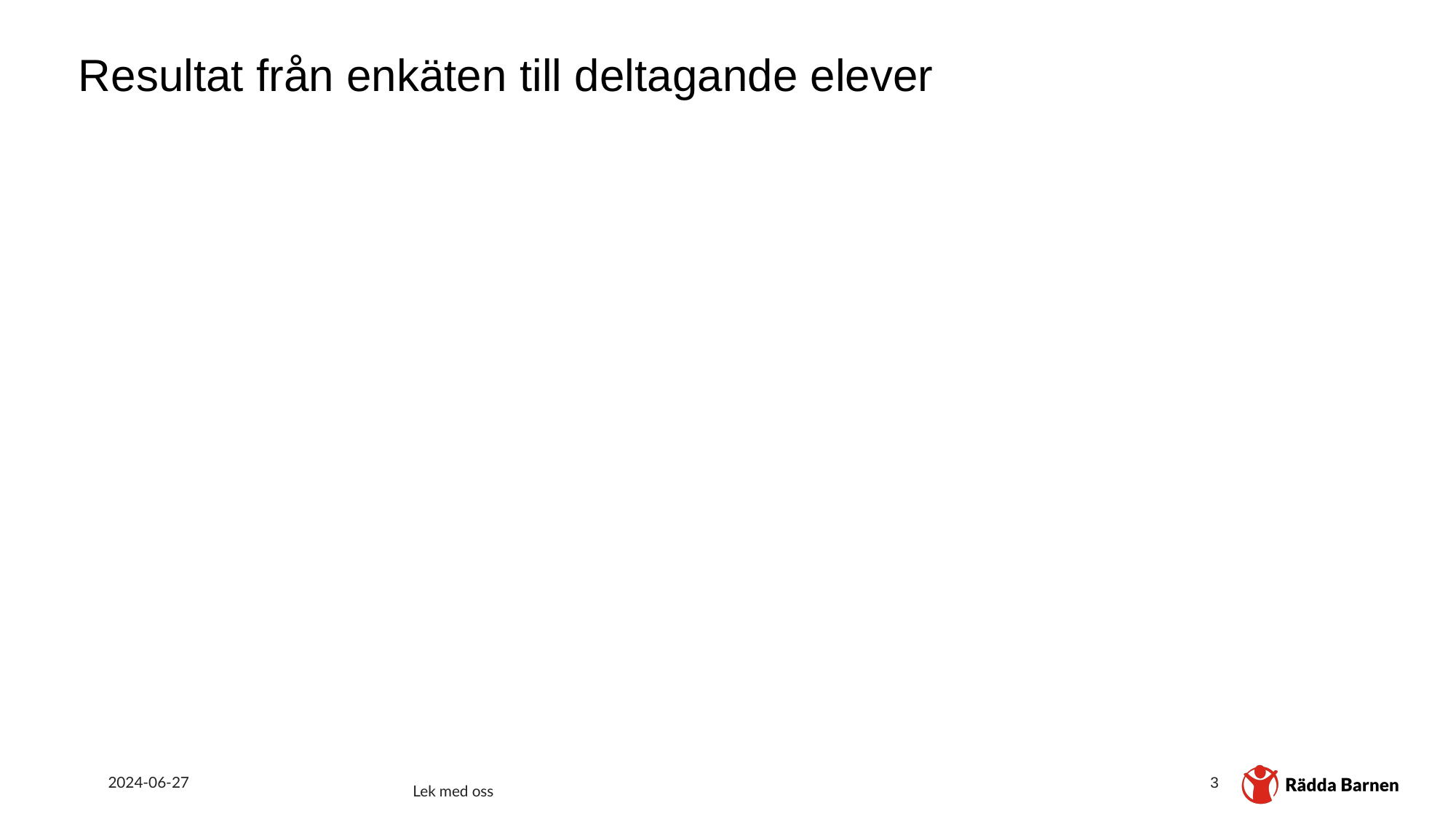

# Resultat från enkäten till deltagande elever

Lek med oss
2024-06-27
3